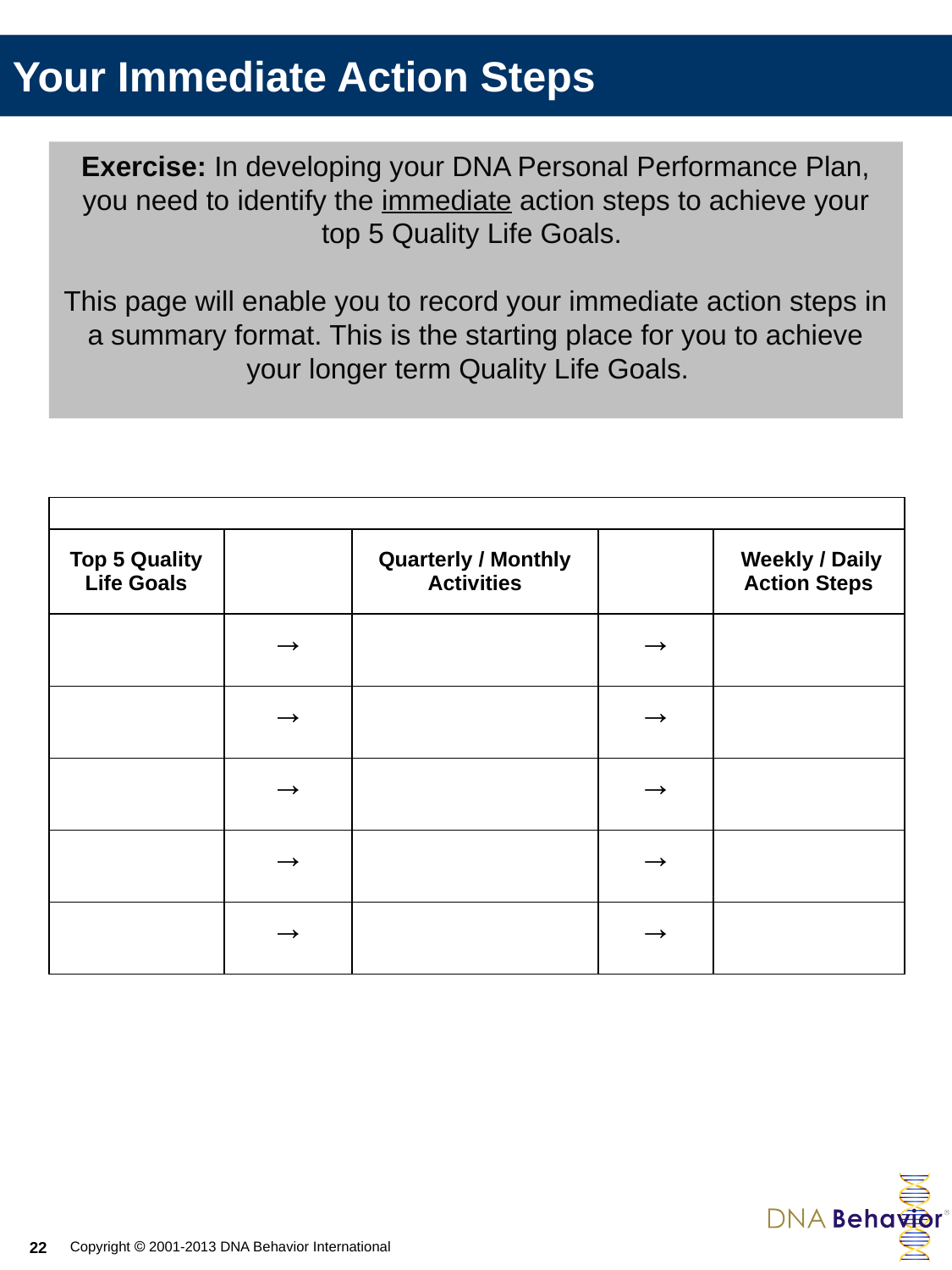

Your Immediate Action Steps
Exercise: In developing your DNA Personal Performance Plan, you need to identify the immediate action steps to achieve your top 5 Quality Life Goals.

This page will enable you to record your immediate action steps in a summary format. This is the starting place for you to achieve your longer term Quality Life Goals.

|  |  |  |  |  |
| --- | --- | --- | --- | --- |
| Top 5 Quality Life Goals |  | Quarterly / Monthly Activities |  | Weekly / Daily Action Steps |
|  | → |  | → |  |
|  | → |  | → |  |
|  | → |  | → |  |
|  | → |  | → |  |
|  | → |  | → |  |